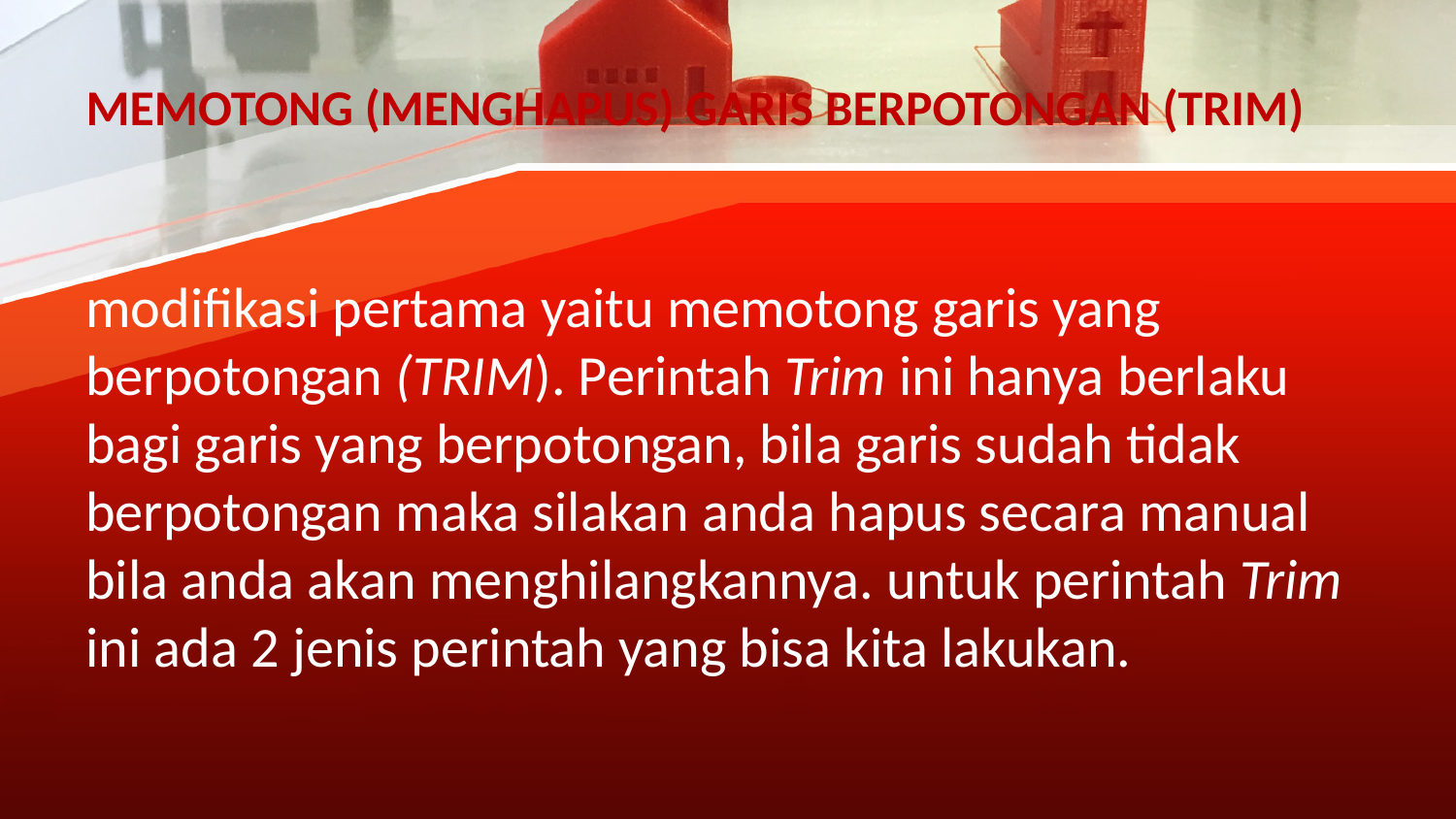

# MEMOTONG (MENGHAPUS) GARIS BERPOTONGAN (TRIM)
modifikasi pertama yaitu memotong garis yang berpotongan (TRIM). Perintah Trim ini hanya berlaku bagi garis yang berpotongan, bila garis sudah tidak berpotongan maka silakan anda hapus secara manual bila anda akan menghilangkannya. untuk perintah Trim ini ada 2 jenis perintah yang bisa kita lakukan.